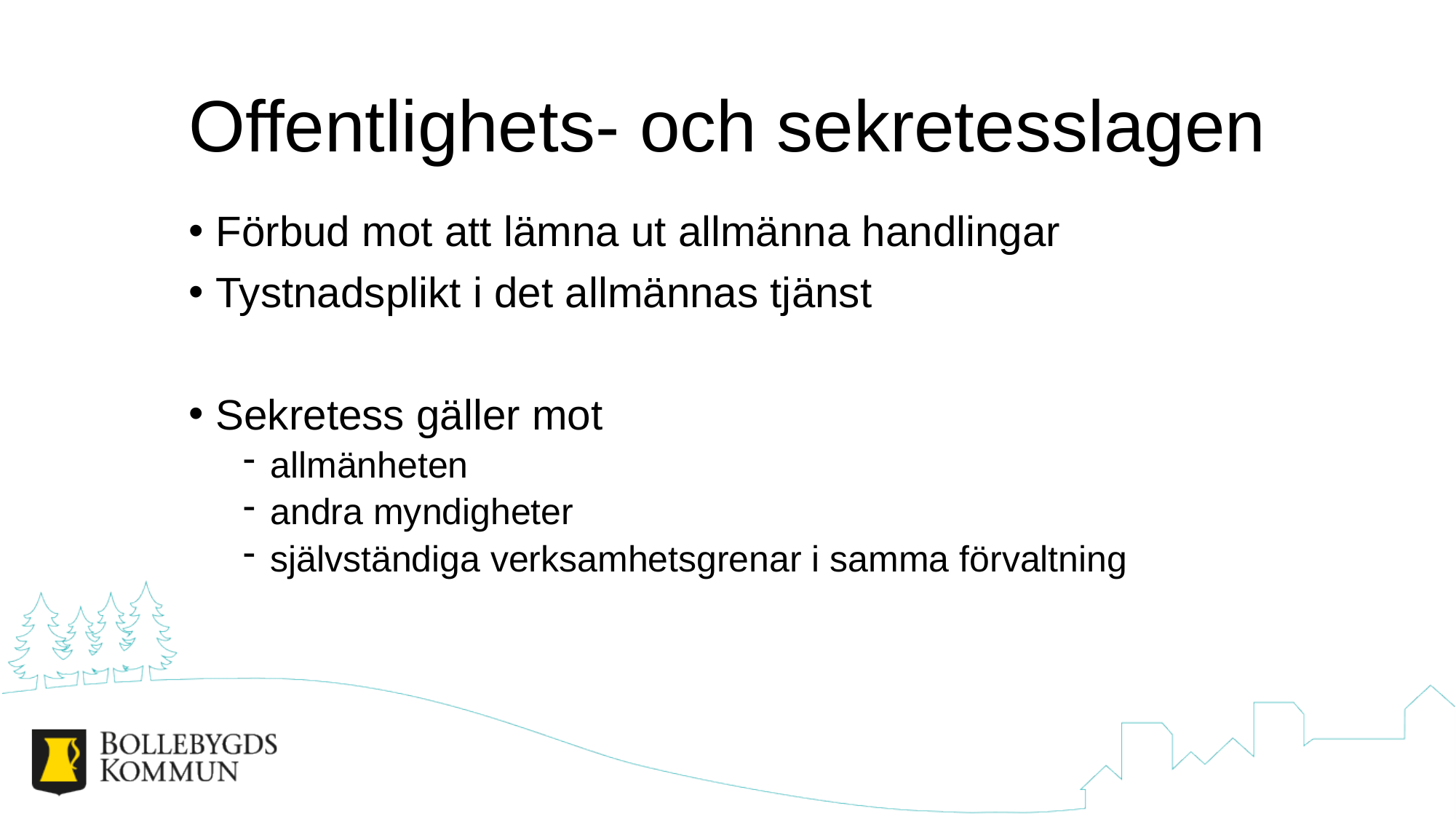

# Offentlighets- och sekretesslagen
Förbud mot att lämna ut allmänna handlingar
Tystnadsplikt i det allmännas tjänst

Sekretess gäller mot
allmänheten
andra myndigheter
självständiga verksamhetsgrenar i samma förvaltning